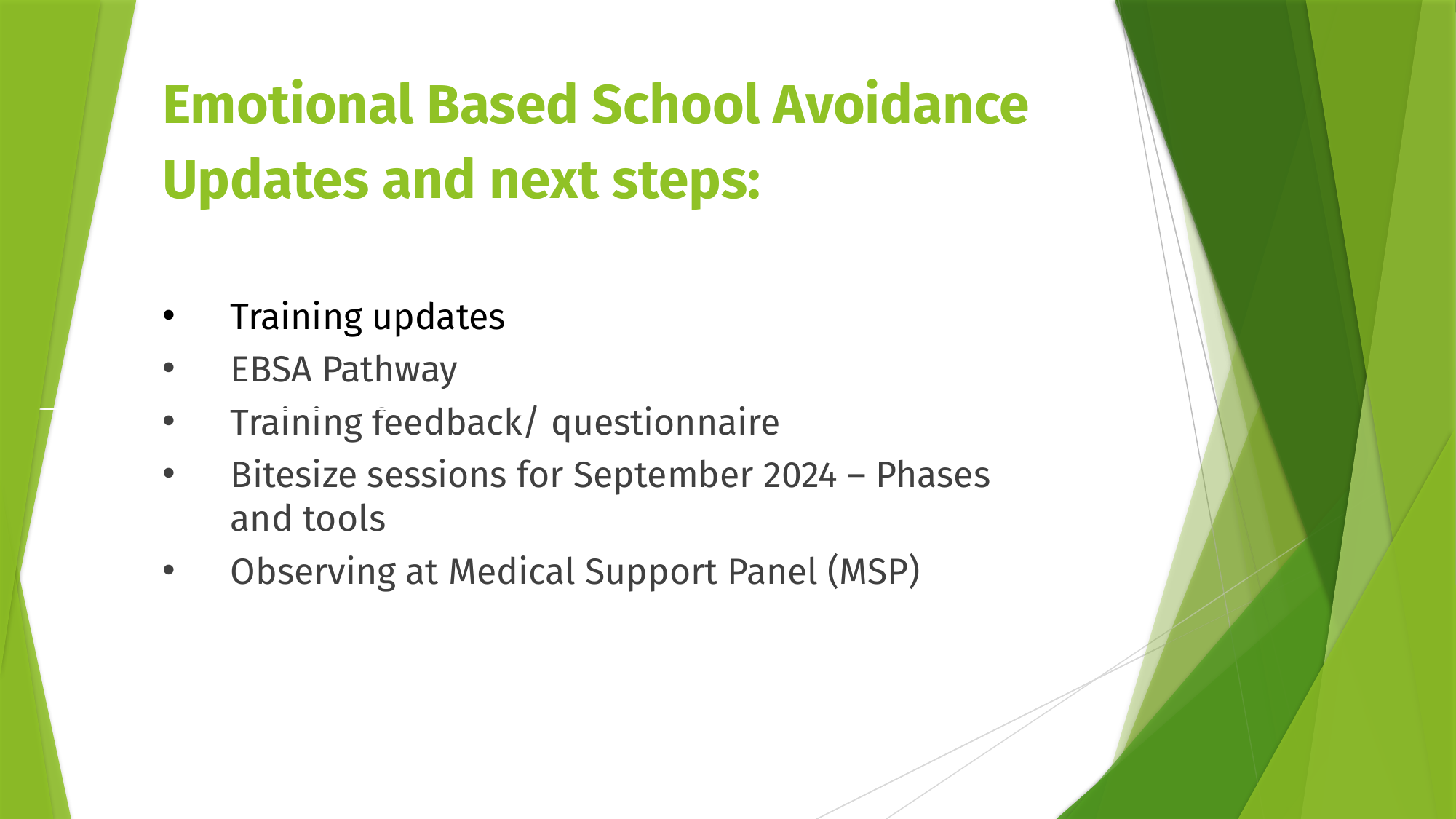

Emotional Based School Avoidance
Updates and next steps:

Training updates
EBSA Pathway
Training feedback/ questionnaire
Bitesize sessions for September 2024 – Phases and tools
Observing at Medical Support Panel (MSP)